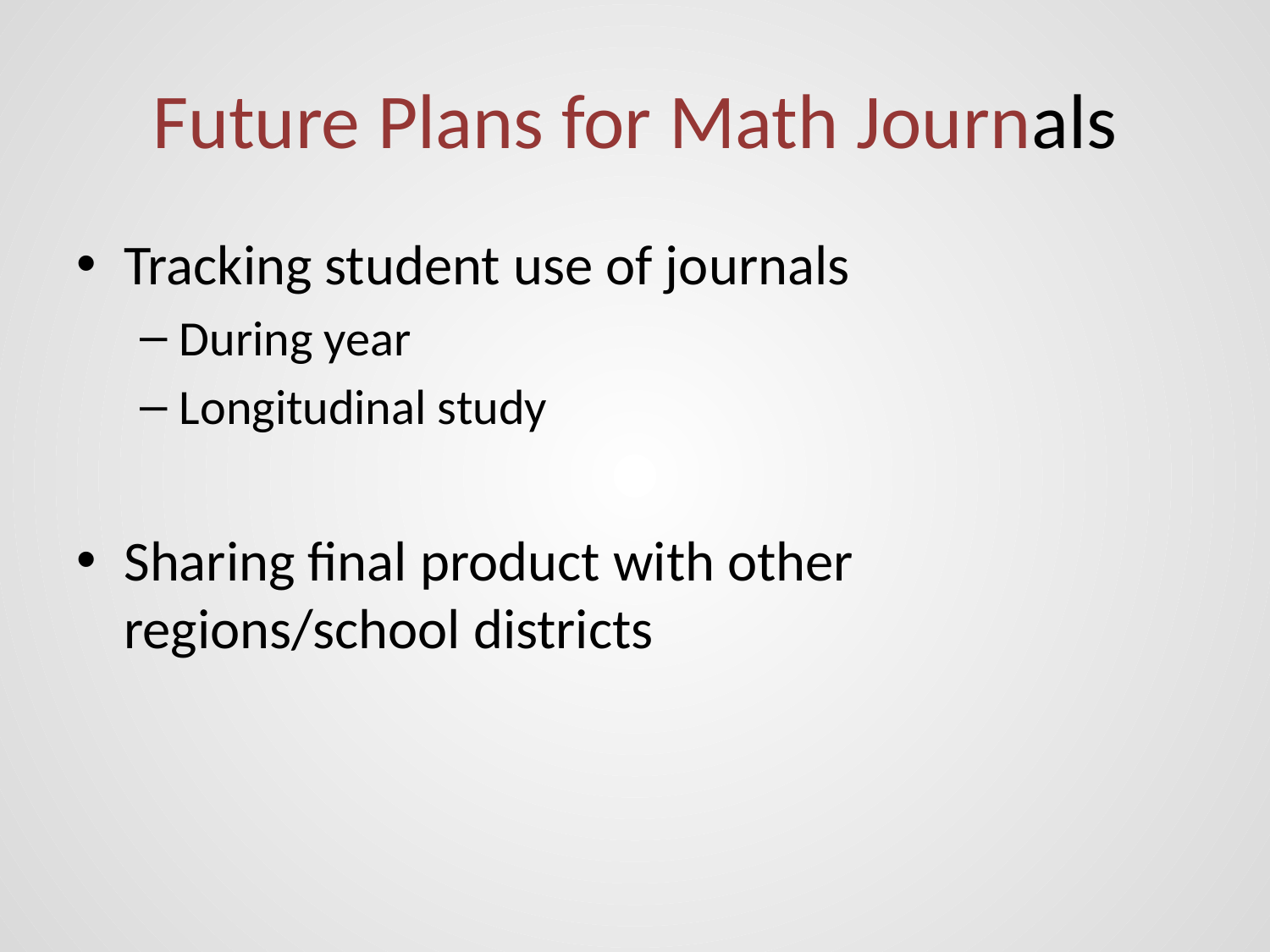

# Future Plans for Math Journals
Tracking student use of journals
During year
Longitudinal study

Sharing final product with other regions/school districts